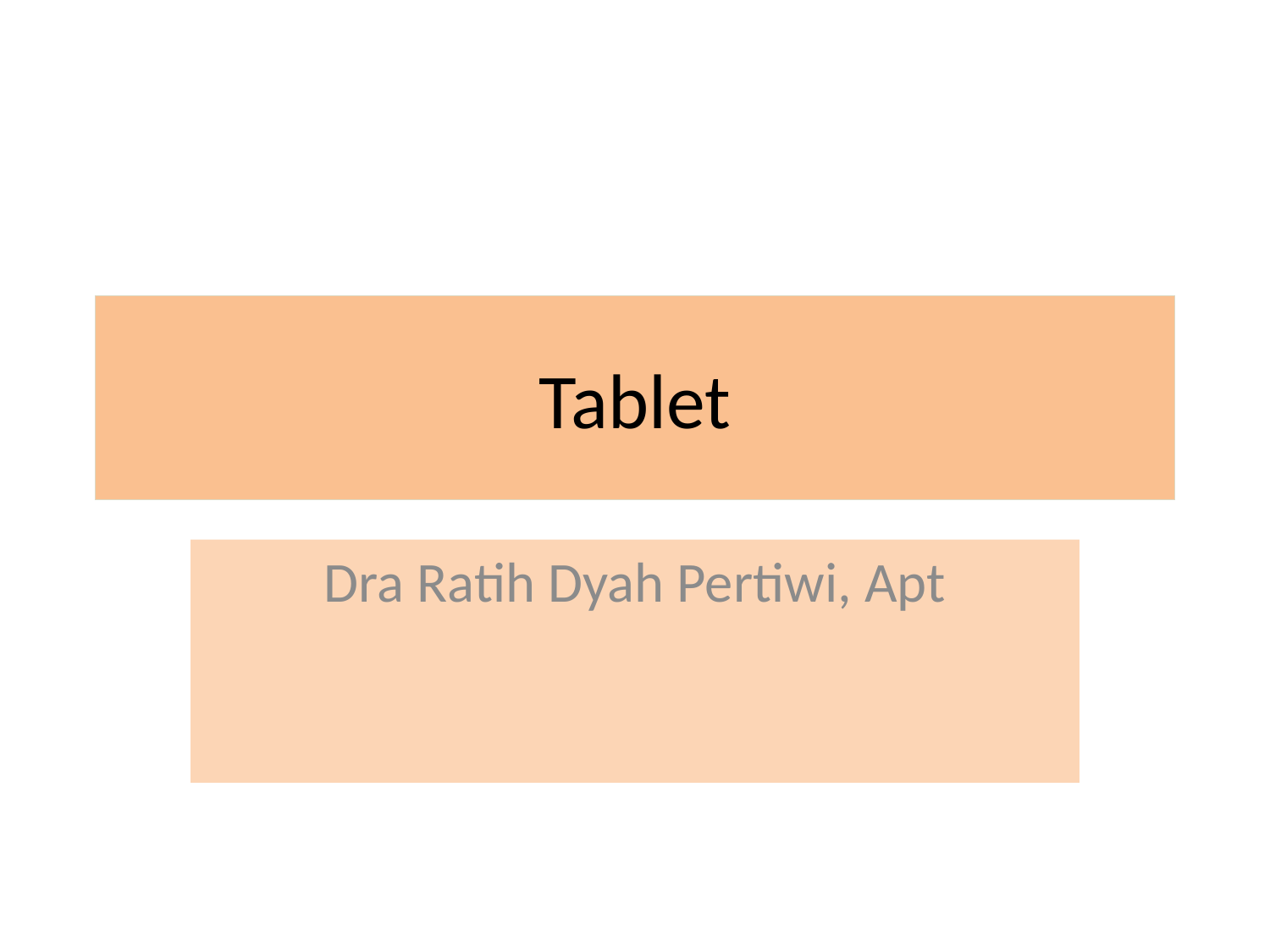

# Tablet
Dra Ratih Dyah Pertiwi, Apt